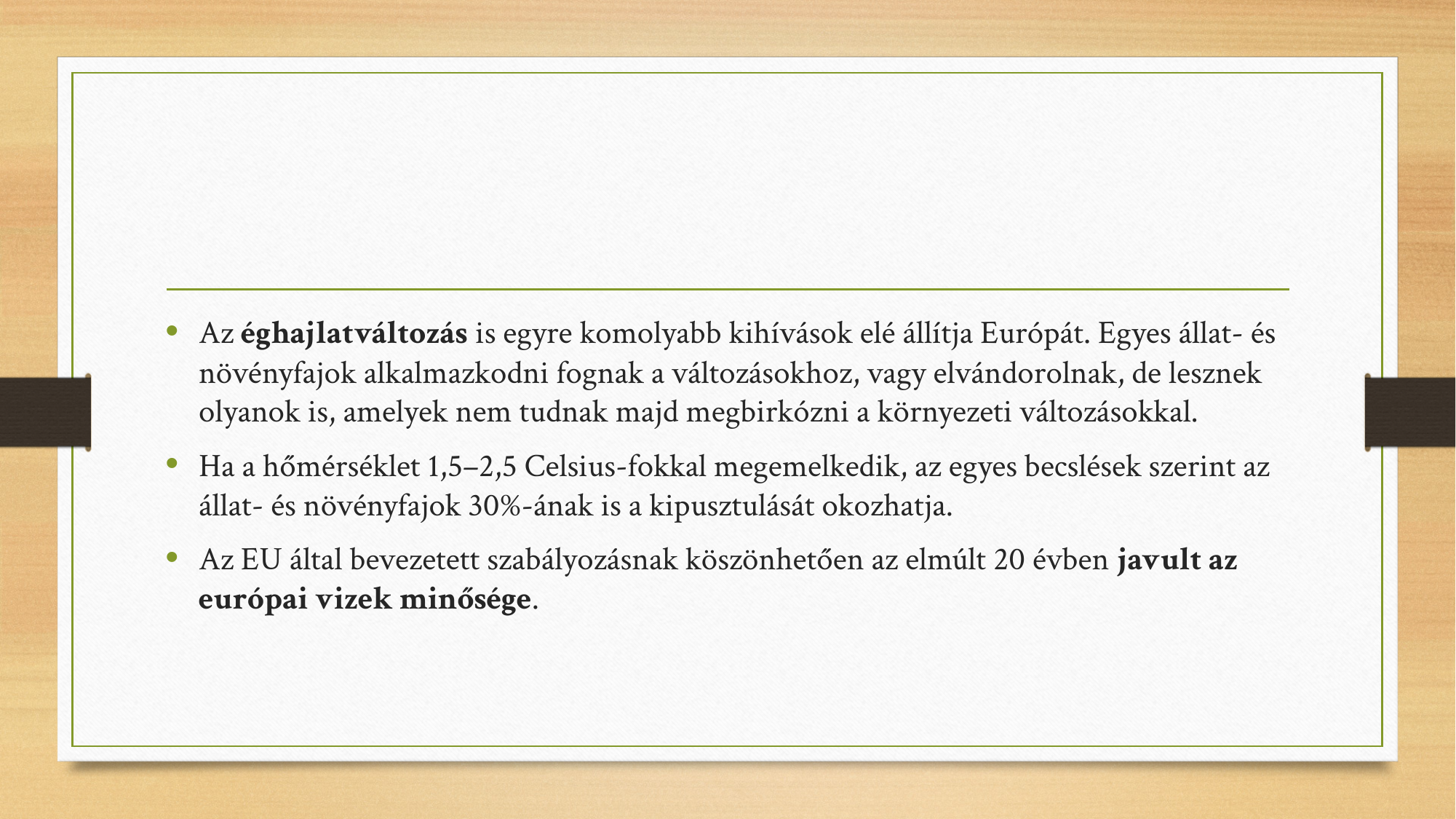

#
Az éghajlatváltozás is egyre komolyabb kihívások elé állítja Európát. Egyes állat- és növényfajok alkalmazkodni fognak a változásokhoz, vagy elvándorolnak, de lesznek olyanok is, amelyek nem tudnak majd megbirkózni a környezeti változásokkal.
Ha a hőmérséklet 1,5–2,5 Celsius-fokkal megemelkedik, az egyes becslések szerint az állat- és növényfajok 30%-ának is a kipusztulását okozhatja.
Az EU által bevezetett szabályozásnak köszönhetően az elmúlt 20 évben javult az európai vizek minősége.